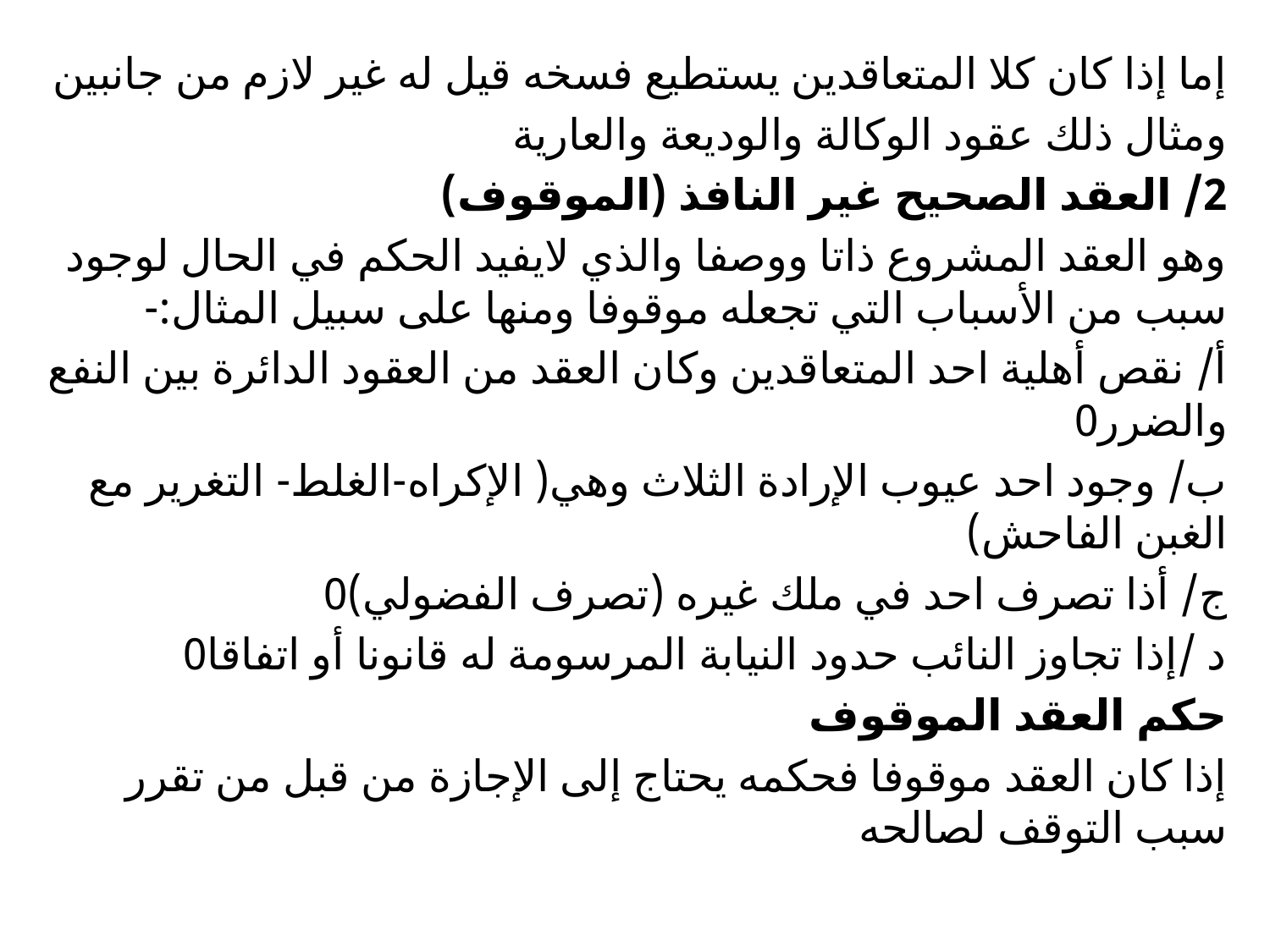

#
إما إذا كان كلا المتعاقدين يستطيع فسخه قيل له غير لازم من جانبين
ومثال ذلك عقود الوكالة والوديعة والعارية
2/ العقد الصحيح غير النافذ (الموقوف)
وهو العقد المشروع ذاتا ووصفا والذي لايفيد الحكم في الحال لوجود سبب من الأسباب التي تجعله موقوفا ومنها على سبيل المثال:-
أ/ نقص أهلية احد المتعاقدين وكان العقد من العقود الدائرة بين النفع والضرر0
ب/ وجود احد عيوب الإرادة الثلاث وهي( الإكراه-الغلط- التغرير مع الغبن الفاحش)
ج/ أذا تصرف احد في ملك غيره (تصرف الفضولي)0
د /إذا تجاوز النائب حدود النيابة المرسومة له قانونا أو اتفاقا0
حكم العقد الموقوف
إذا كان العقد موقوفا فحكمه يحتاج إلى الإجازة من قبل من تقرر سبب التوقف لصالحه